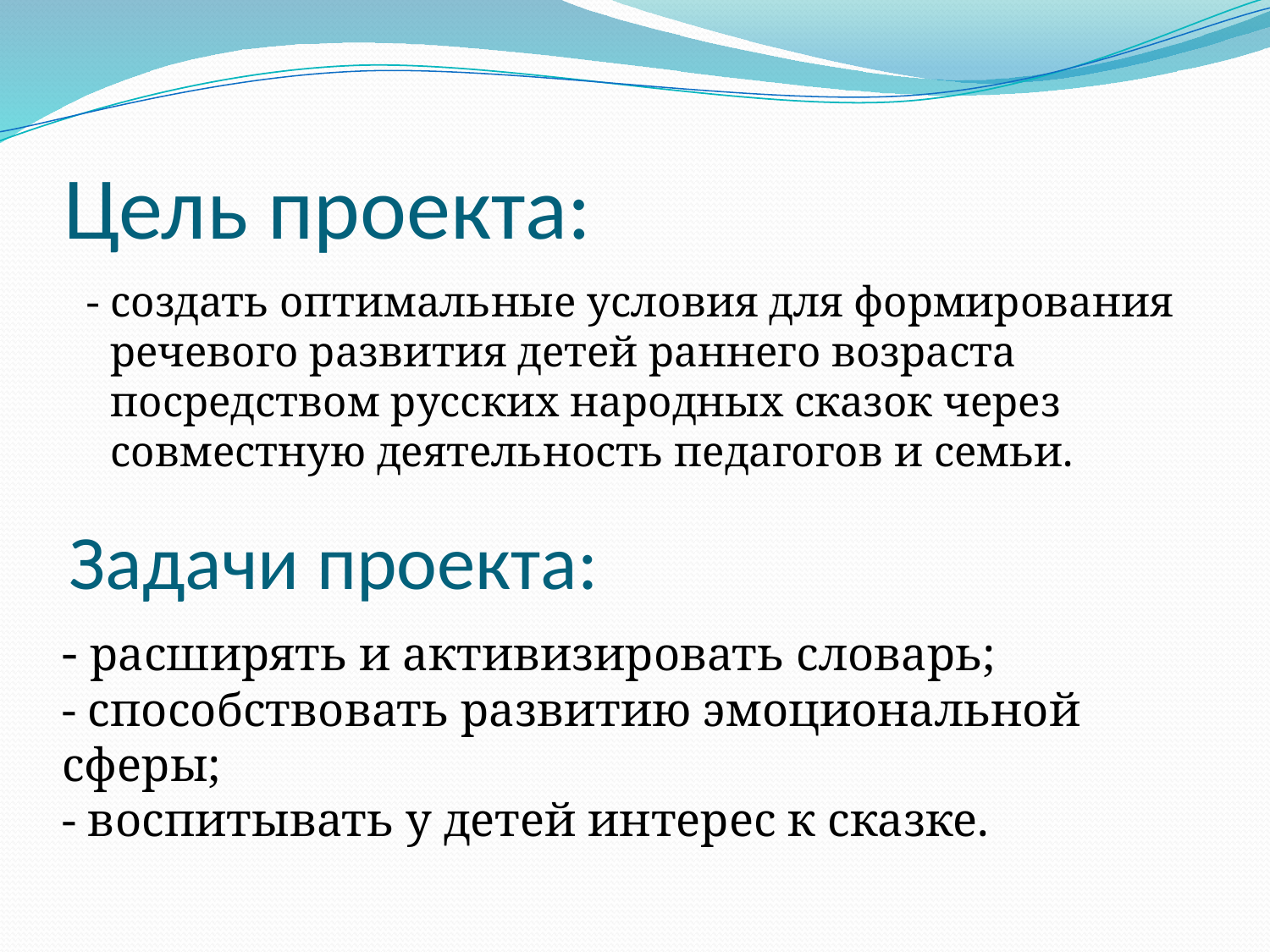

# Цель проекта:
 - создать оптимальные условия для формирования речевого развития детей раннего возраста посредством русских народных сказок через совместную деятельность педагогов и семьи.

Задачи проекта:
- расширять и активизировать словарь;
- способствовать развитию эмоциональной сферы;
- воспитывать у детей интерес к сказке.